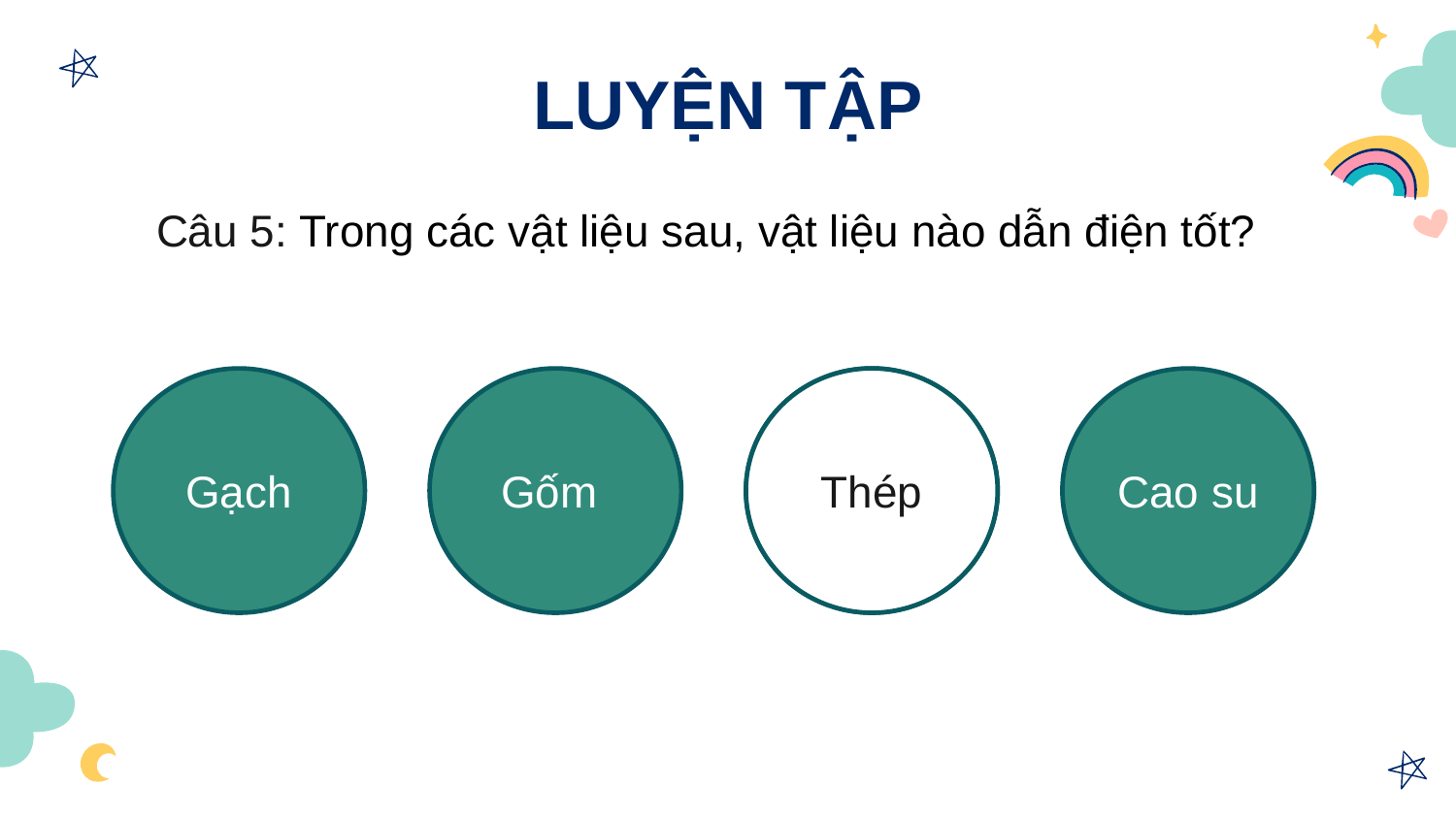

# LUYỆN TẬP
Câu 5: Trong các vật liệu sau, vật liệu nào dẫn điện tốt?
Gạch
Gốm
Thép
Thép
Cao su